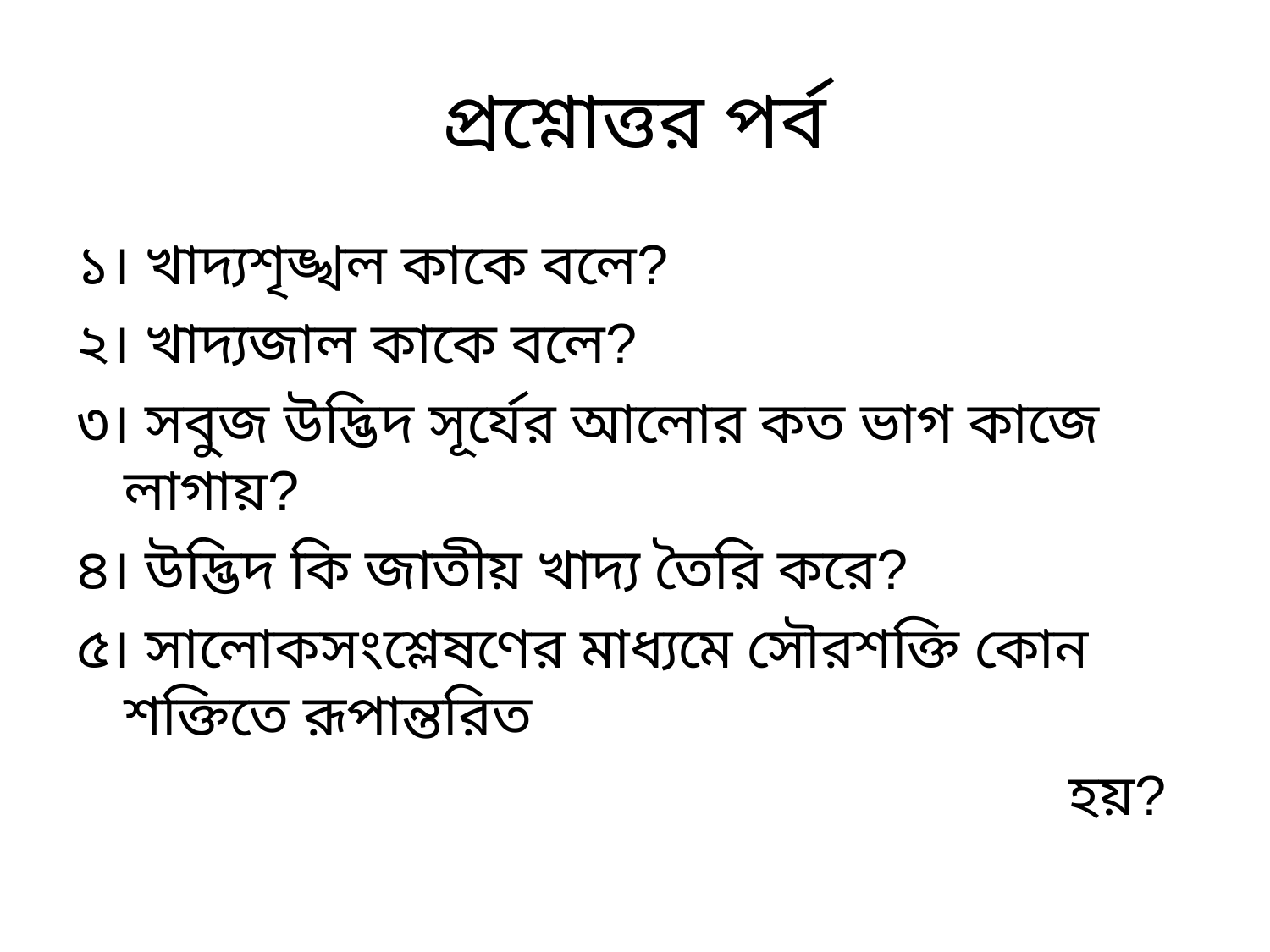

# প্রশ্নোত্তর পর্ব
১। খাদ্যশৃঙ্খল কাকে বলে?
২। খাদ্যজাল কাকে বলে?
৩। সবুজ উদ্ভিদ সূর্যের আলোর কত ভাগ কাজে লাগায়?
৪। উদ্ভিদ কি জাতীয় খাদ্য তৈরি করে?
৫। সালোকসংশ্লেষণের মাধ্যমে সৌরশক্তি কোন শক্তিতে রূপান্তরিত
                                                                    হয়?